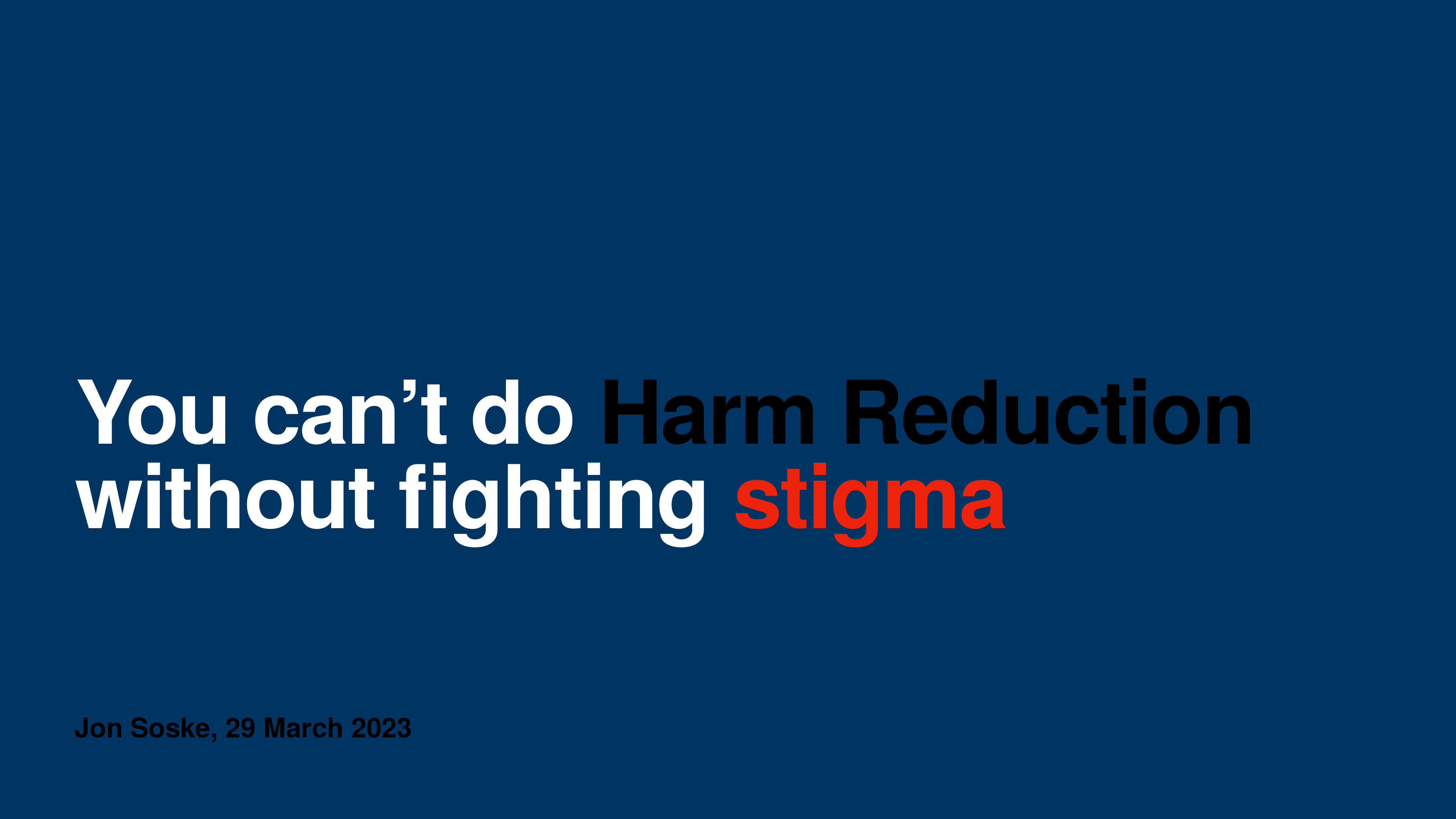

# You can’t do Harm Reduction without fighting stigma
Jon Soske, 29 March 2023